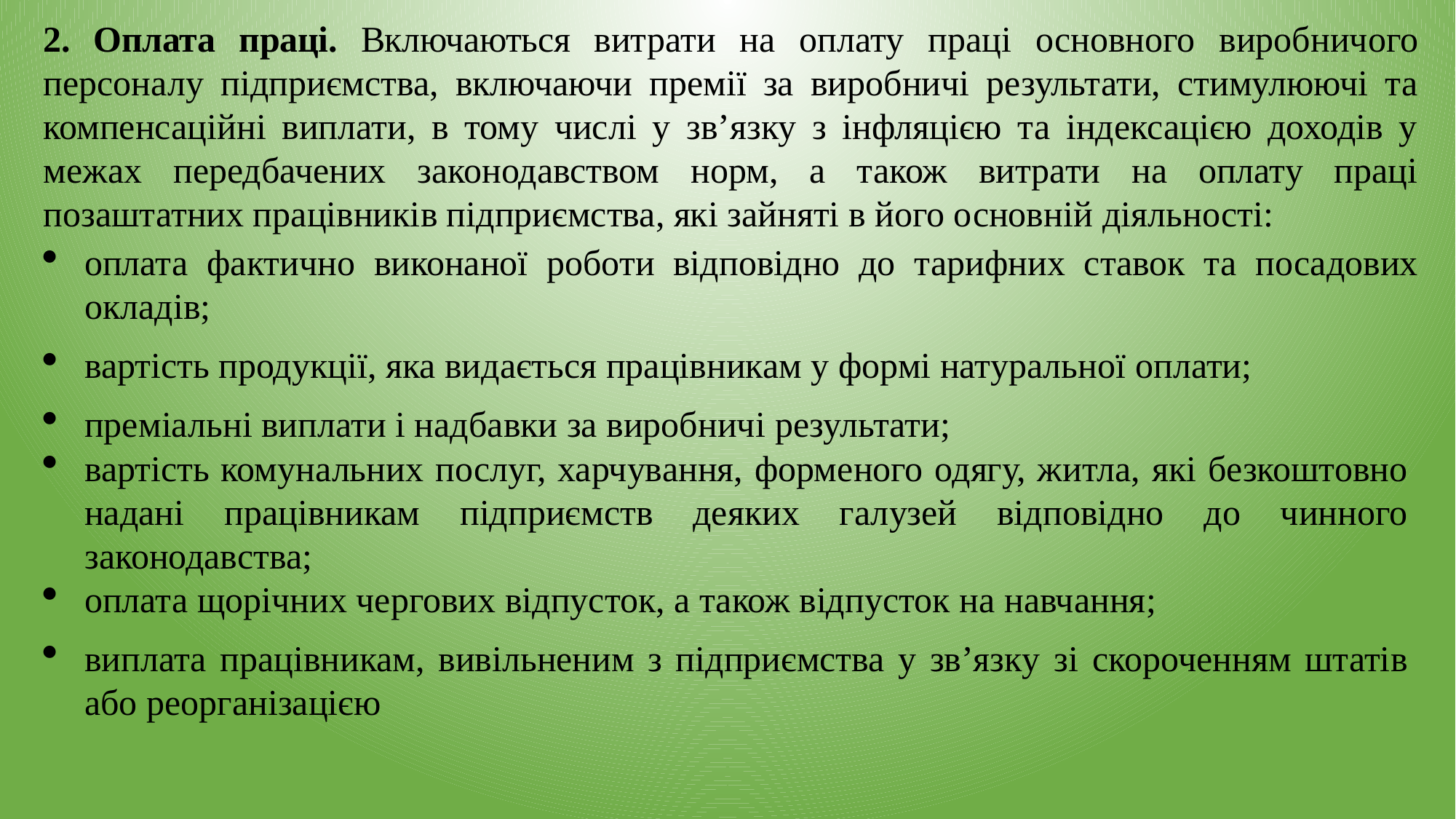

2. Оплата праці. Включаються витрати на оплату праці основного виробничого персоналу підприємства, включаючи премії за виробничі результати, стимулюючі та компенсаційні виплати, в тому числі у зв’язку з інфляцією та індексацією доходів у межах передбачених законодавством норм, а також витрати на оплату праці позаштатних працівників підприємства, які зайняті в його основній діяльності:
оплата фактично виконаної роботи відповідно до тарифних ставок та посадових окладів;
вартість продукції, яка видається працівникам у формі натуральної оплати;
преміальні виплати і надбавки за виробничі результати;
вартість комунальних послуг, харчування, форменого одягу, житла, які безкоштовно надані працівникам підприємств деяких галузей відповідно до чинного законодавства;
оплата щорічних чергових відпусток, а також відпусток на навчання;
виплата працівникам, вивільненим з підприємства у зв’язку зі скороченням штатів або реорганізацією